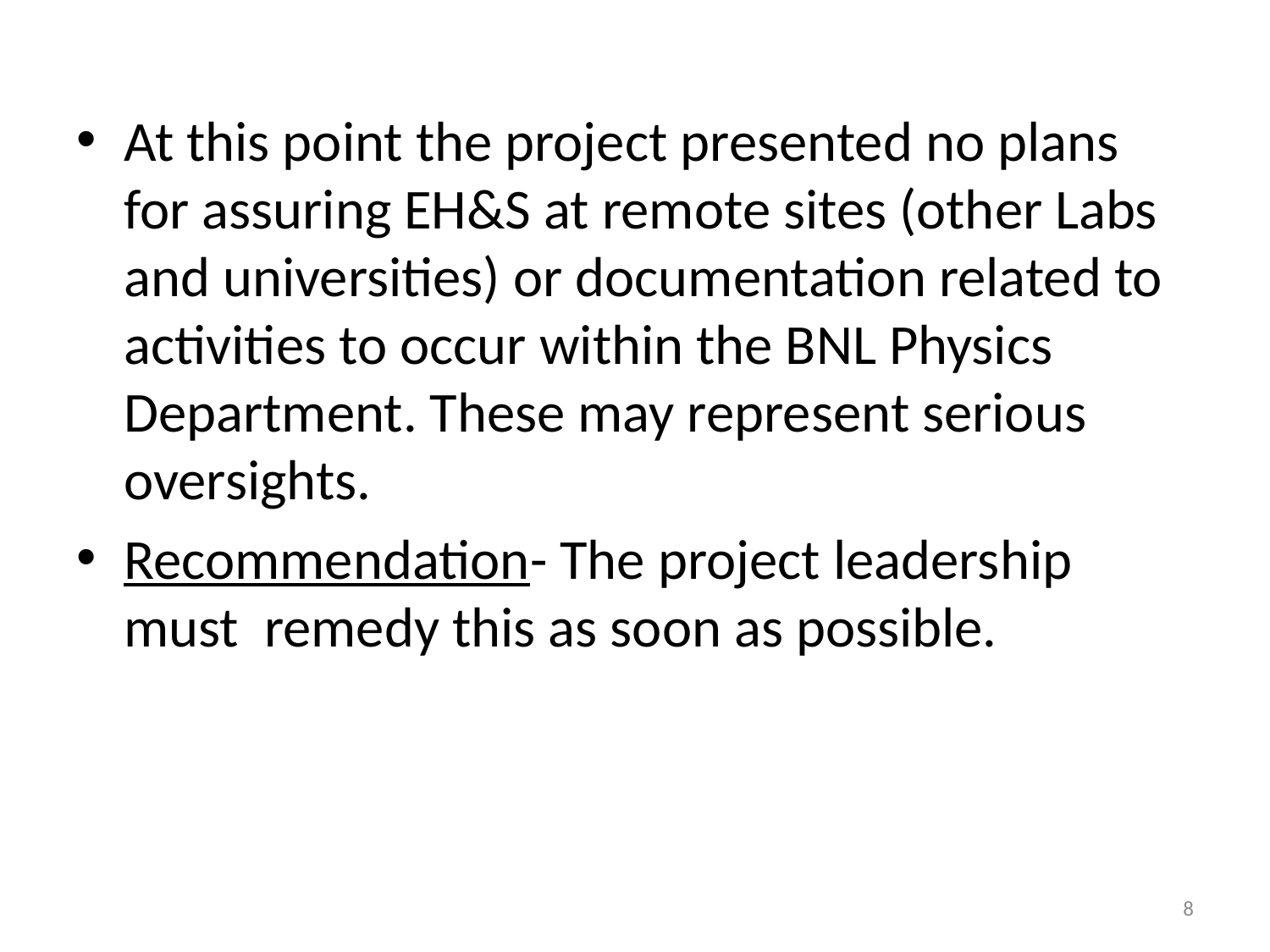

#
At this point the project presented no plans for assuring EH&S at remote sites (other Labs and universities) or documentation related to activities to occur within the BNL Physics Department. These may represent serious oversights.
Recommendation- The project leadership must  remedy this as soon as possible.
8